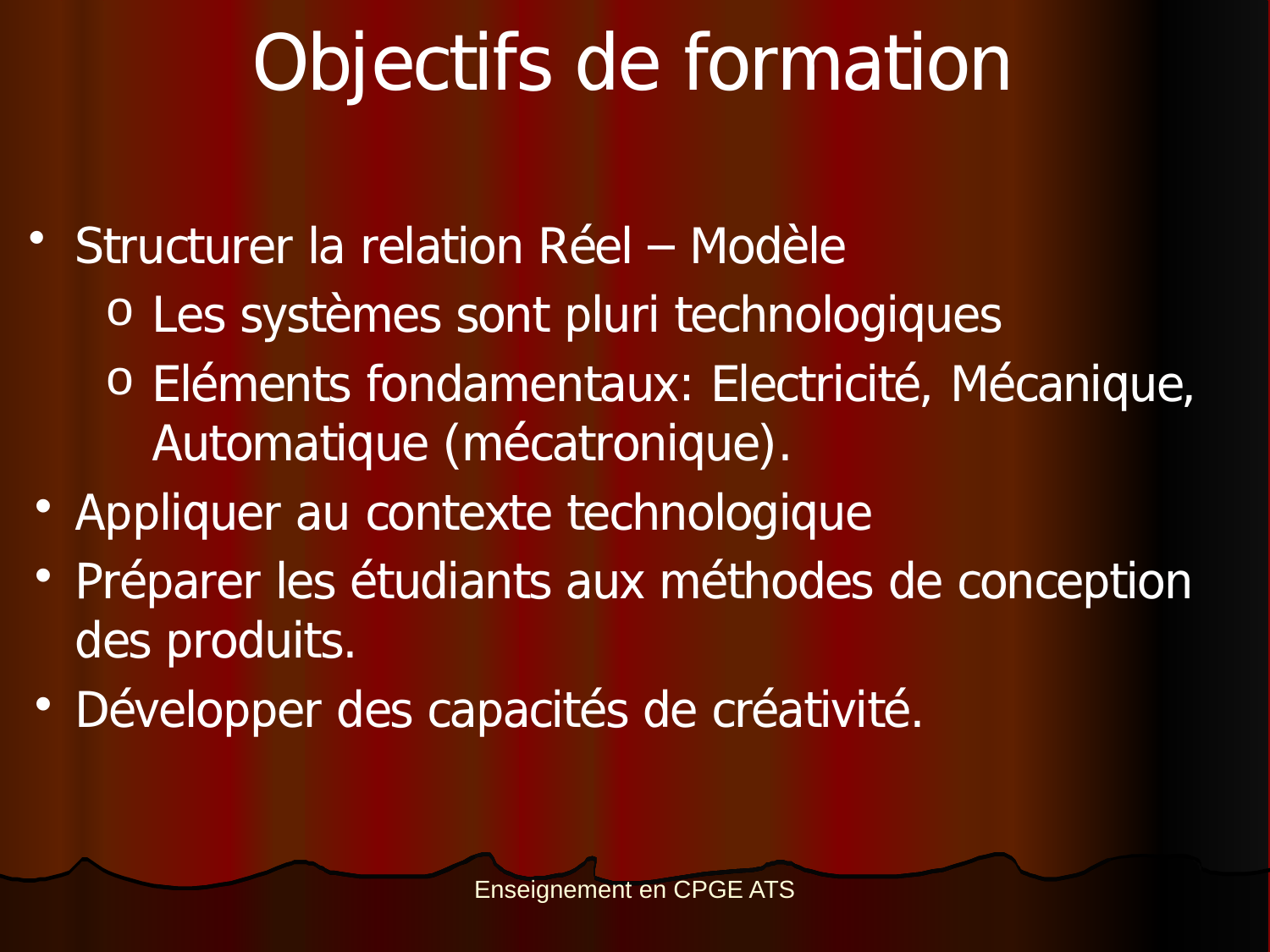

Objectifs de formation
Structurer la relation Réel – Modèle
Les systèmes sont pluri technologiques
Eléments fondamentaux: Electricité, Mécanique, Automatique (mécatronique).
Appliquer au contexte technologique
Préparer les étudiants aux méthodes de conception des produits.
Développer des capacités de créativité.

Enseignement en CPGE ATS